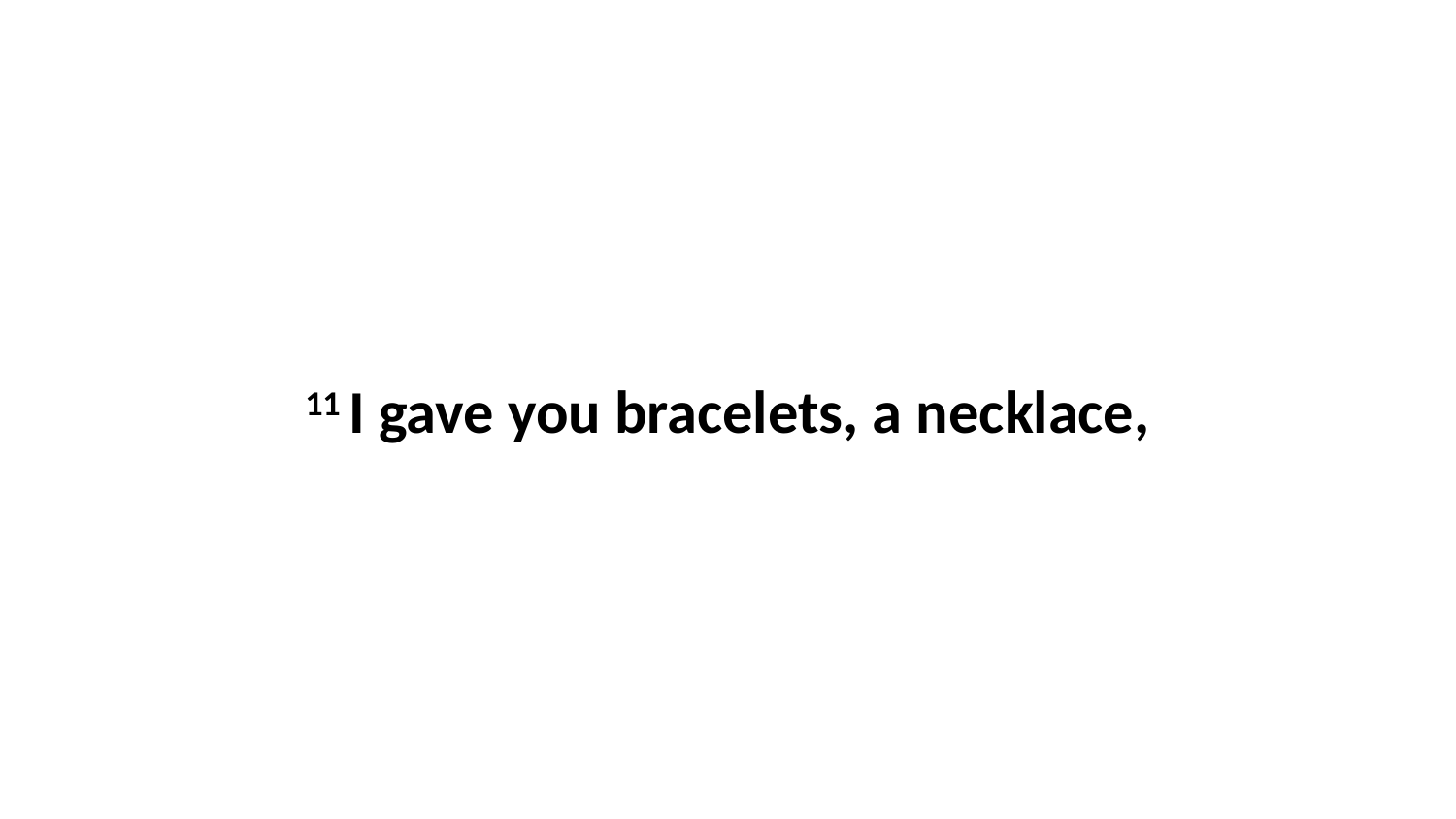

11 I gave you bracelets, a necklace,